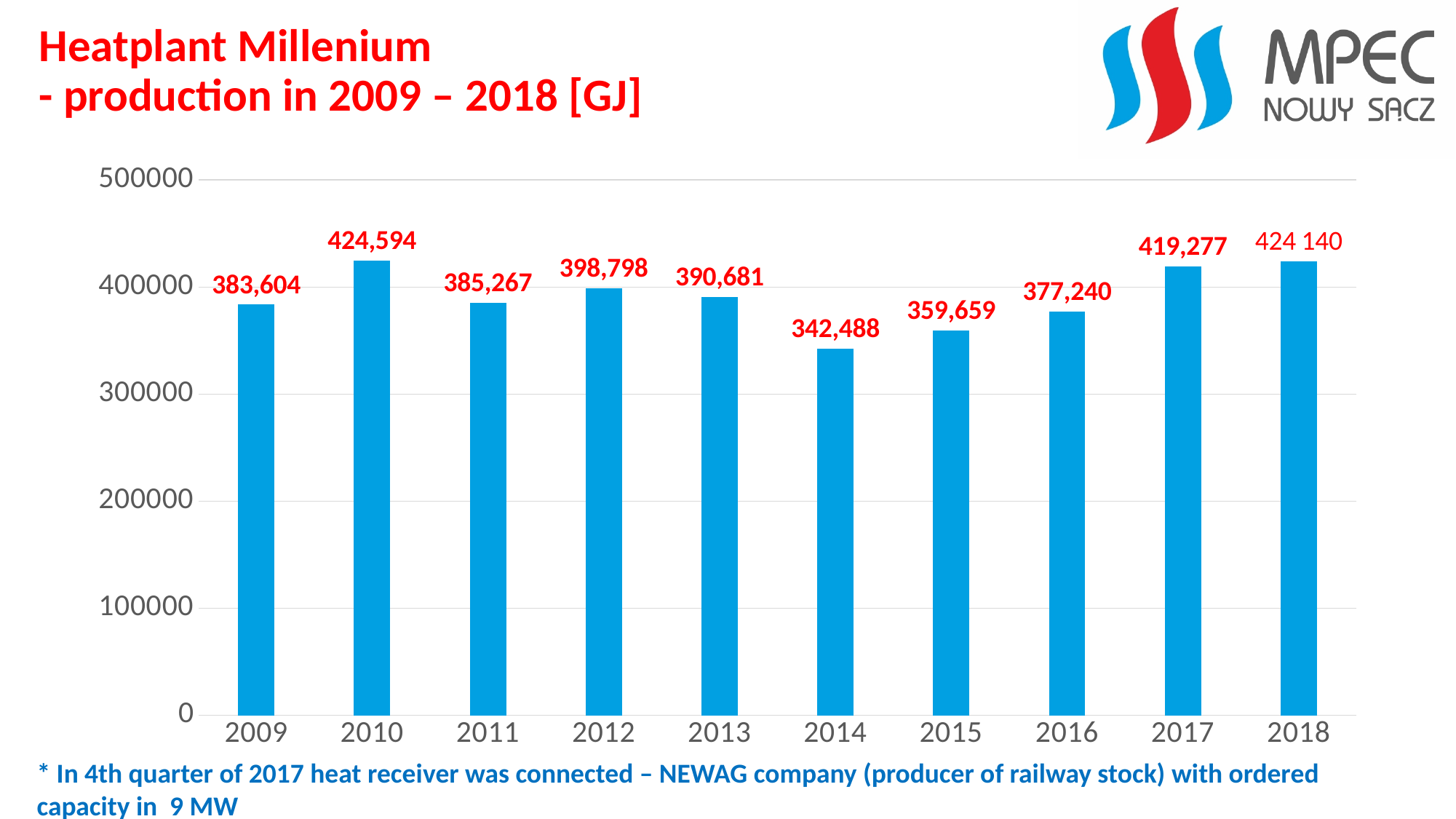

# Heatplant Millenium - production in 2009 – 2018 [GJ]

### Chart

| Category |  |
|---|---|
| 2009 | 383603.8 |
| 2010 | 424594.0 |
| 2011 | 385267.0 |
| 2012 | 398798.0 |
| 2013 | 390681.0 |
| 2014 | 342488.0 |
| 2015 | 359659.0 |
| 2016 | 377240.0 |
| 2017 | 419277.0 |
| 2018 | 424048.0 |
* In 4th quarter of 2017 heat receiver was connected – NEWAG company (producer of railway stock) with ordered capacity in  9 MW